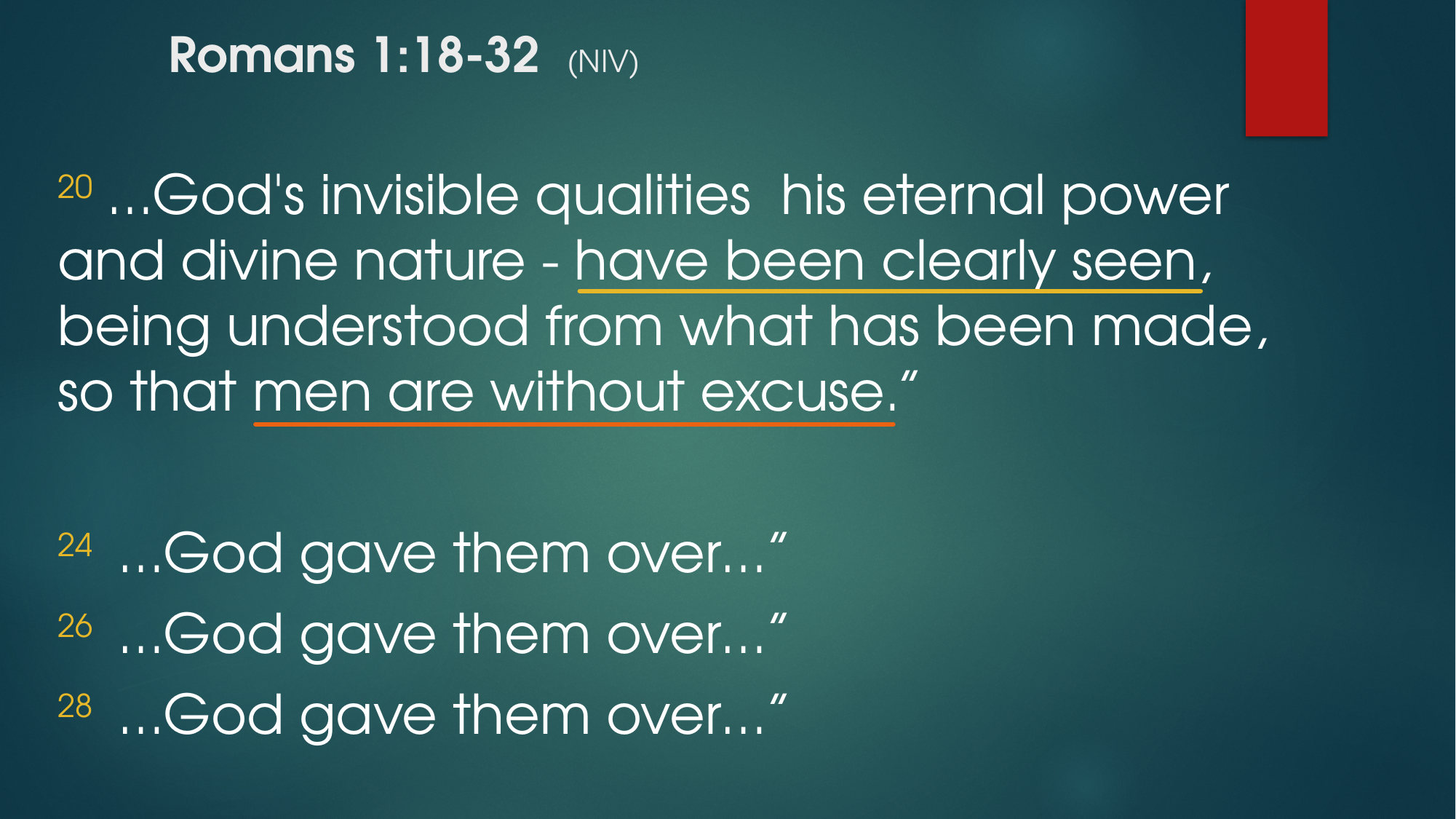

# Romans 1:18-32  (NIV)
20 …God's invisible qualities  his eternal power and divine nature - have been clearly seen, being understood from what has been made, so that men are without excuse.”

24   …God gave them over…”
26   …God gave them over…”
28   …God gave them over…”